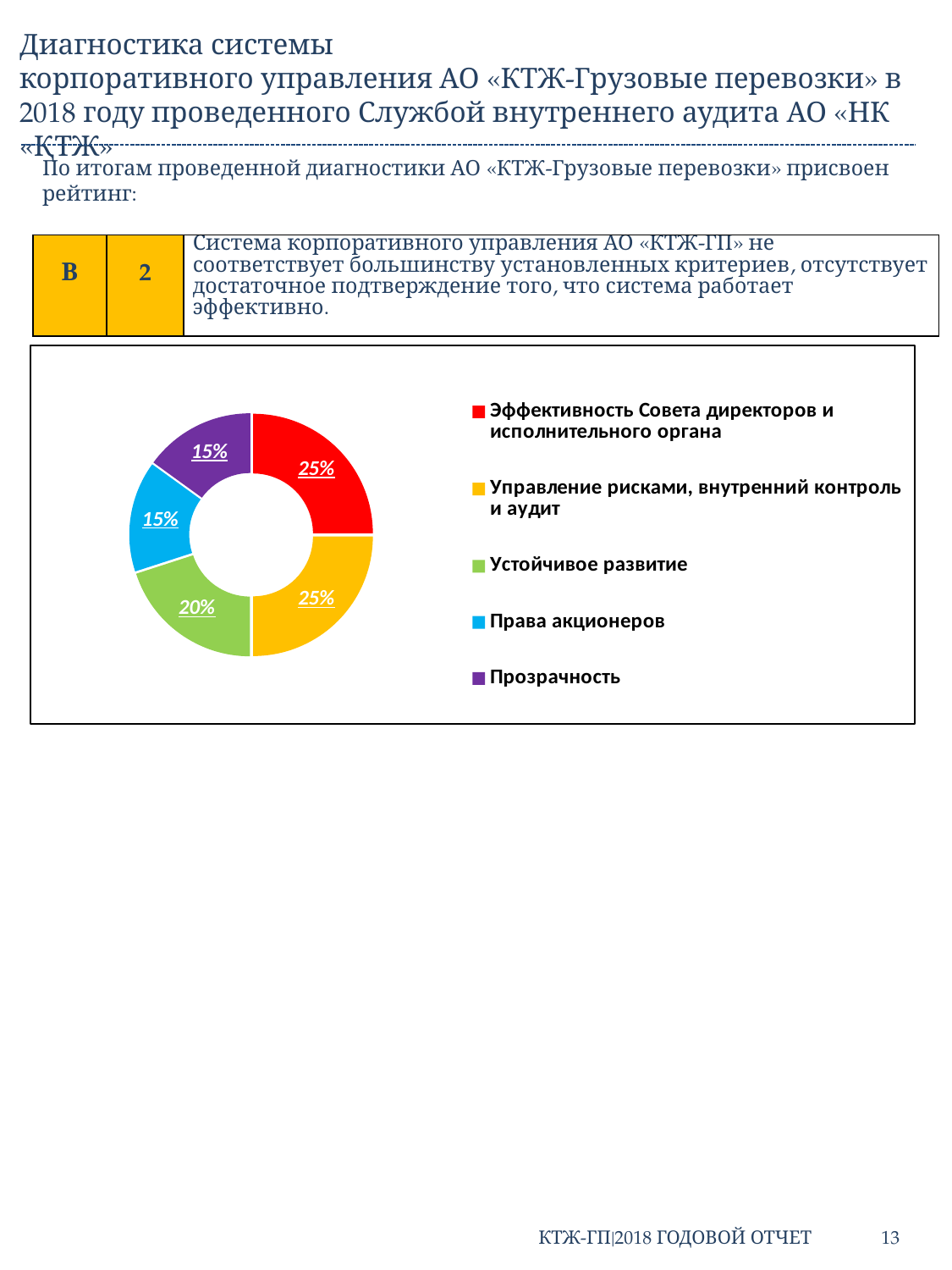

Диагностика системы
корпоративного управления АО «КТЖ-Грузовые перевозки» в 2018 году проведенного Службой внутреннего аудита АО «НК «ҚТЖ»
По итогам проведенной диагностики АО «КТЖ-Грузовые перевозки» присвоен рейтинг:
| В | 2 | Система корпоративного управления АО «КТЖ-ГП» не соответствует большинству установленных критериев, отсутствует достаточное подтверждение того, что система работает эффективно. |
| --- | --- | --- |

### Chart

| Category | Раздел и цели |
|---|---|
| Эффективность Совета директоров и исполнительного органа | 0.25 |
| Управление рисками, внутренний контроль и аудит | 0.25 |
| Устойчивое развитие  | 0.2 |
| Права акционеров  | 0.15000000000000024 |
| Прозрачность | 0.15000000000000024 |
КТЖ-ГП|2018 ГОДОВОЙ ОТЧЕТ               13